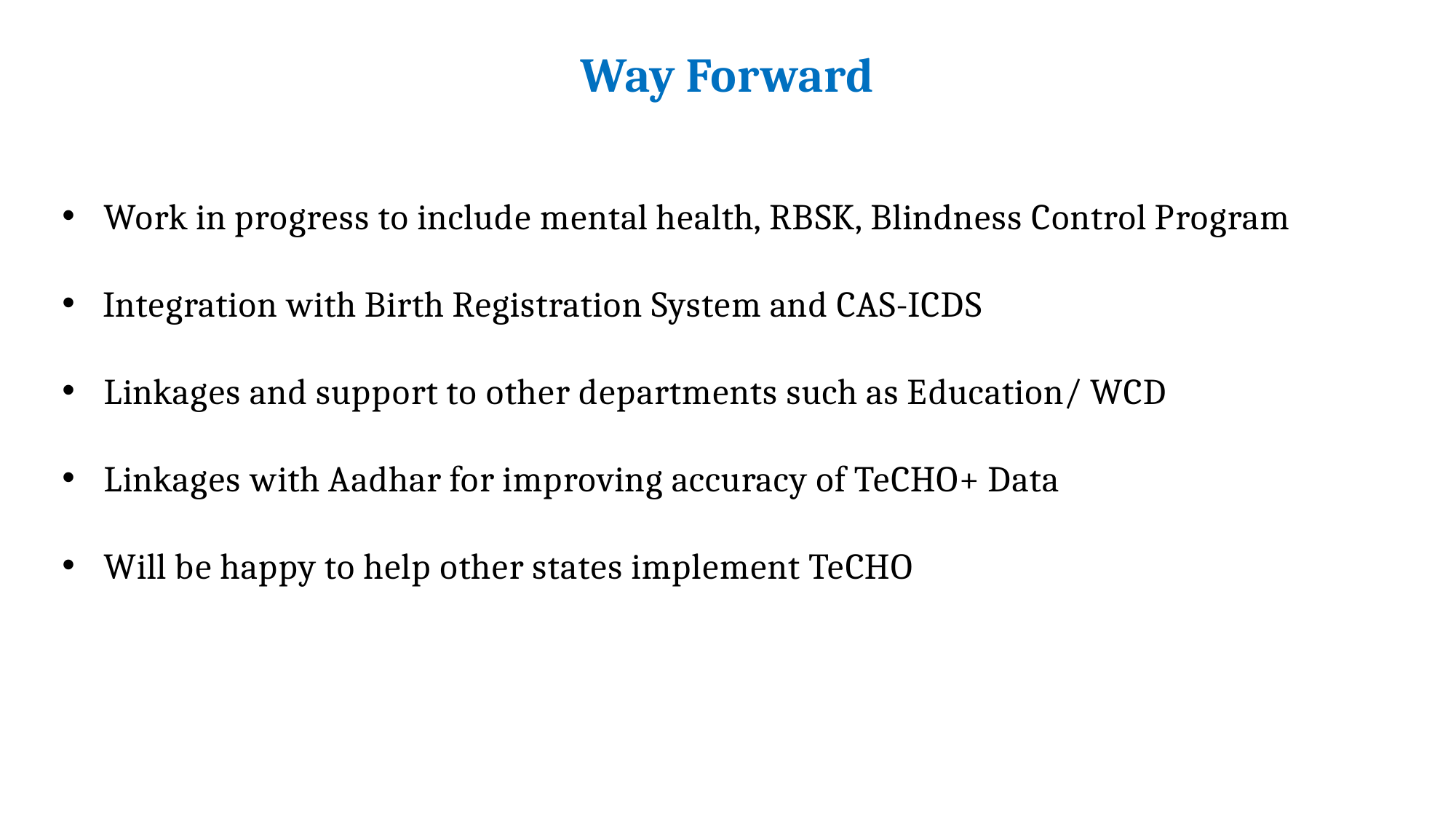

# Way Forward
Work in progress to include mental health, RBSK, Blindness Control Program
Integration with Birth Registration System and CAS-ICDS
Linkages and support to other departments such as Education/ WCD
Linkages with Aadhar for improving accuracy of TeCHO+ Data
Will be happy to help other states implement TeCHO